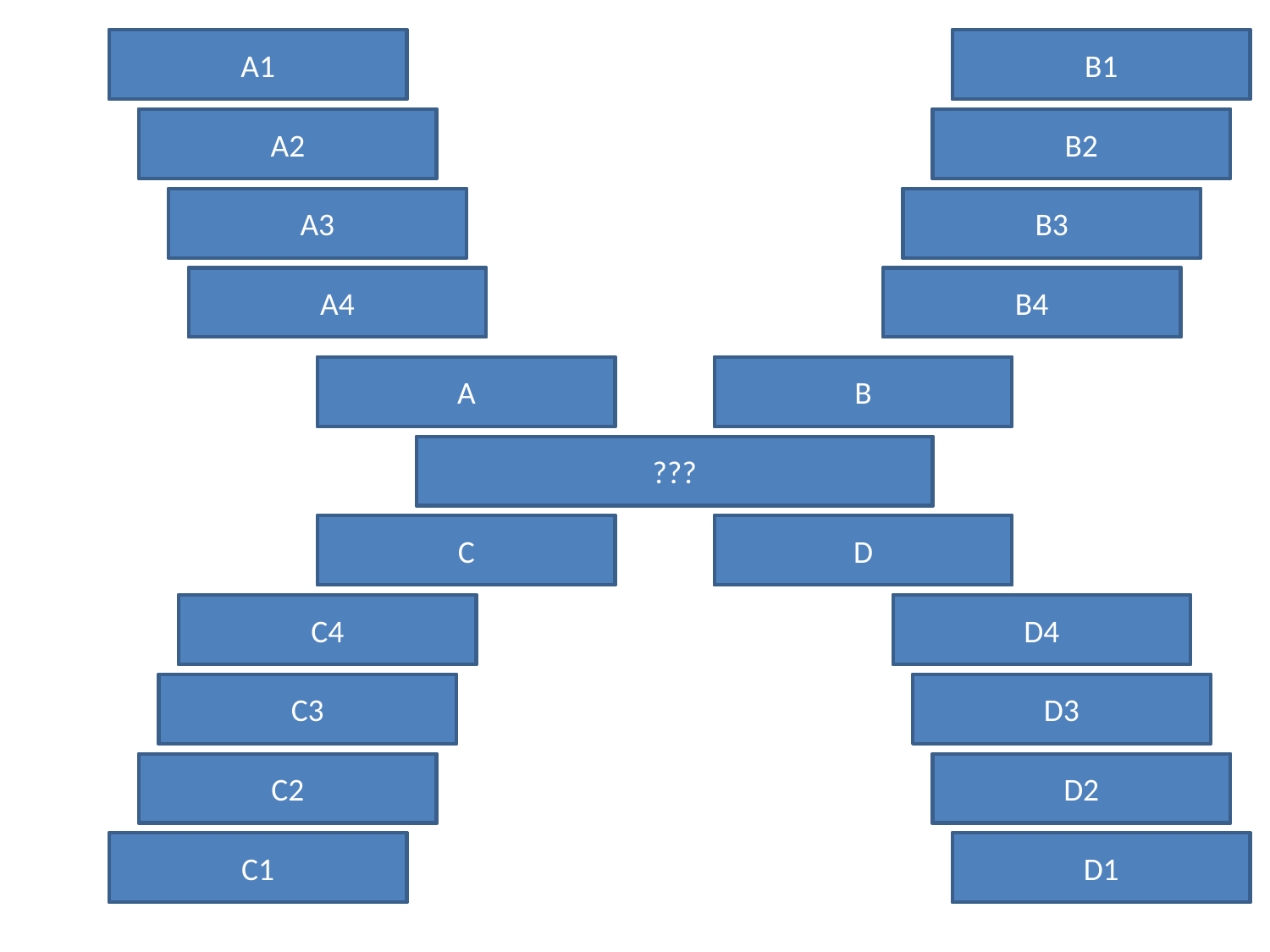

SPIDERMAN
A1
TABLA
B1
LISTA
A2
POSAO
B2
GOL
A3
NOVINE
B3
PAUK
A4
MALI
B4
MREZA
A
OGLASI
B
INTERNET
???
ADRESA
C
SURFOVANJE
D
KUCA
C4
DASKA
D4
E-MAIL
C3
TALAS
D3
BROJ
C2
MORE
D2
ULICA
C1
SPORT
D1